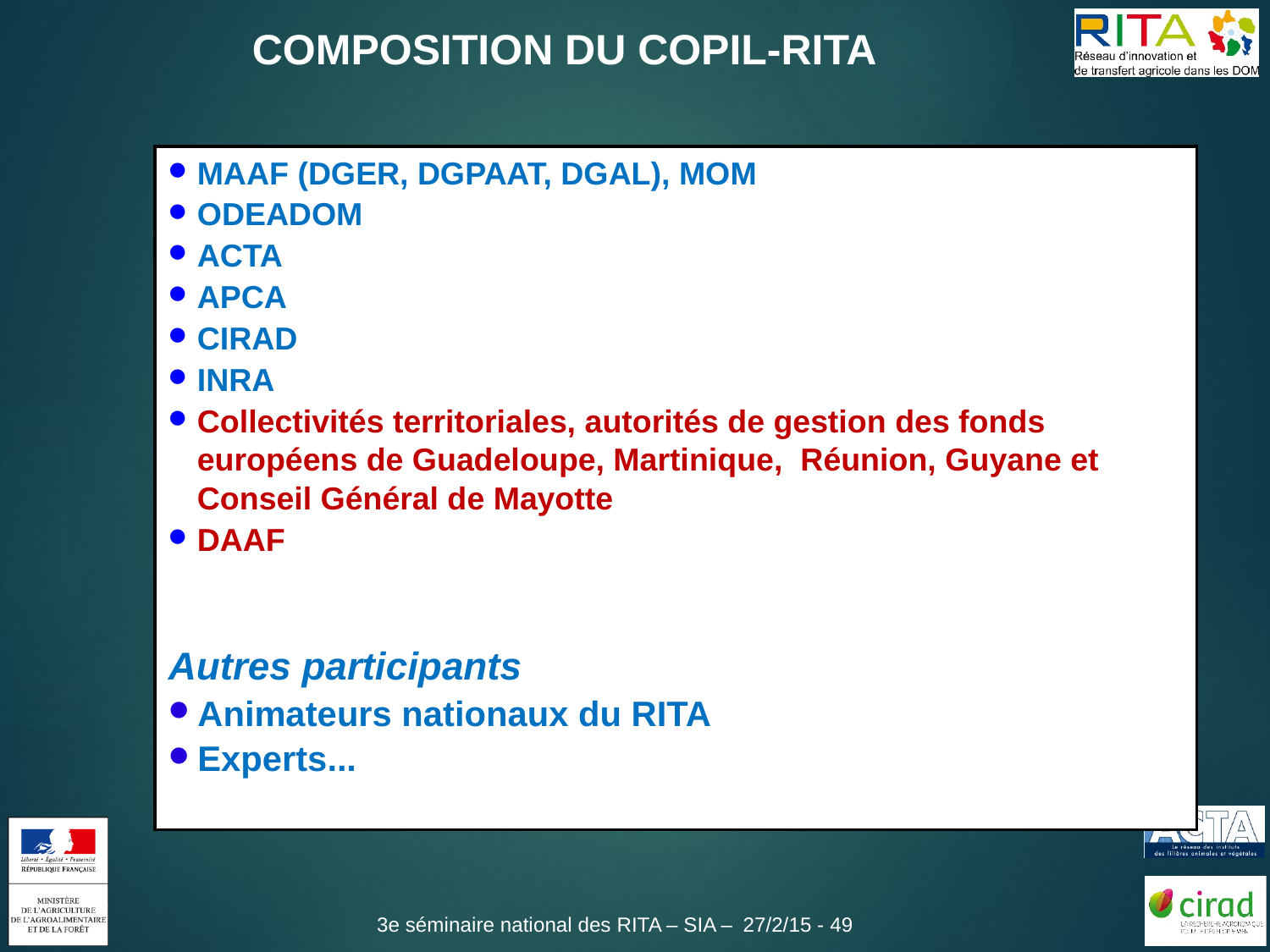

COMPOSITION DU COPIL-RITA

| MAAF (DGER, DGPAAT, DGAL), MOM ODEADOM ACTA APCA CIRAD INRA Collectivités territoriales, autorités de gestion des fonds européens de Guadeloupe, Martinique, Réunion, Guyane et Conseil Général de Mayotte DAAF |
| --- |
| Autres participants Animateurs nationaux du RITA Experts... |